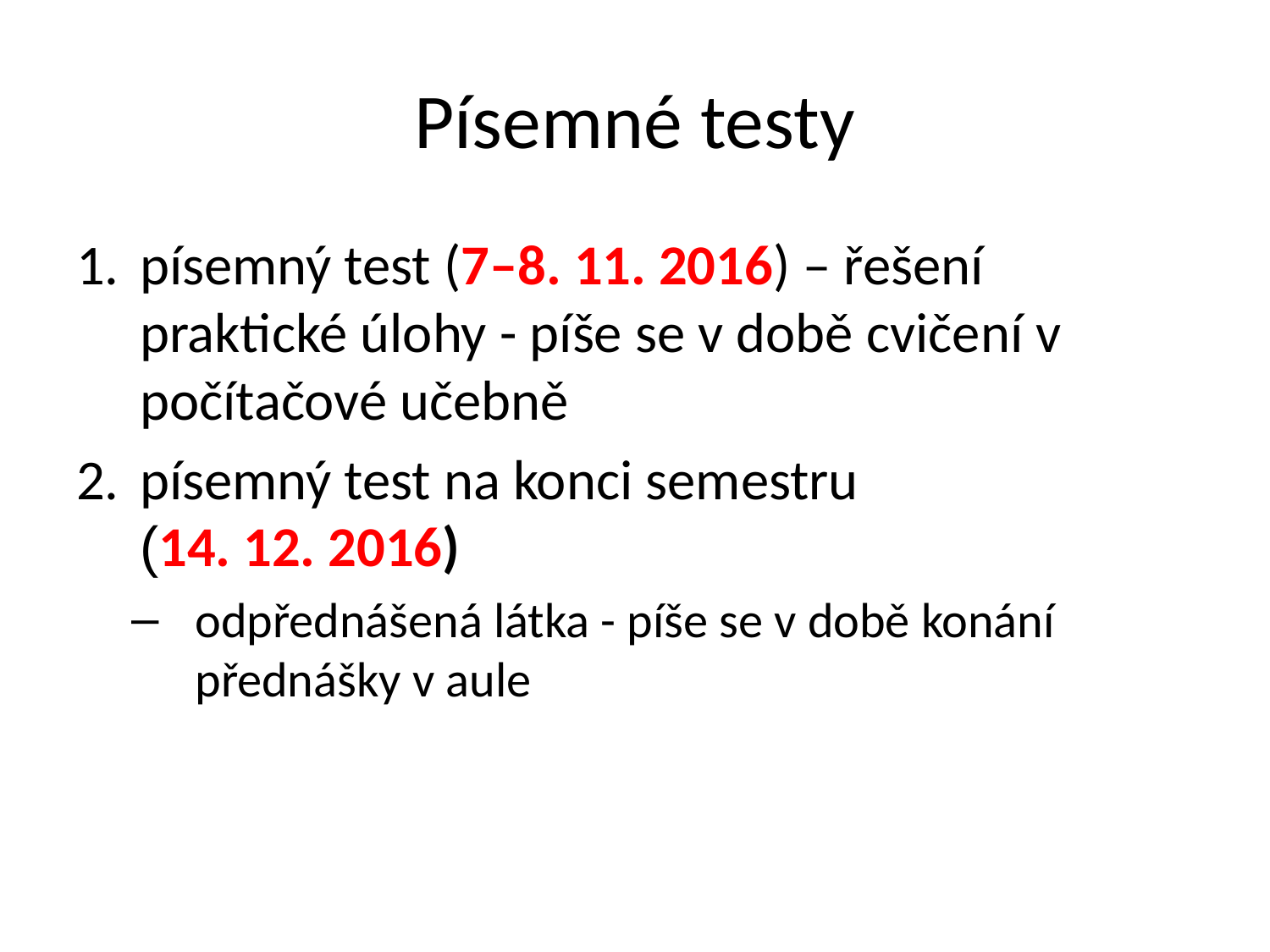

# Písemné testy
písemný test (7–8. 11. 2016) – řešení praktické úlohy - píše se v době cvičení v počítačové učebně
písemný test na konci semestru
(14. 12. 2016)
odpřednášená látka - píše se v době konání přednášky v aule